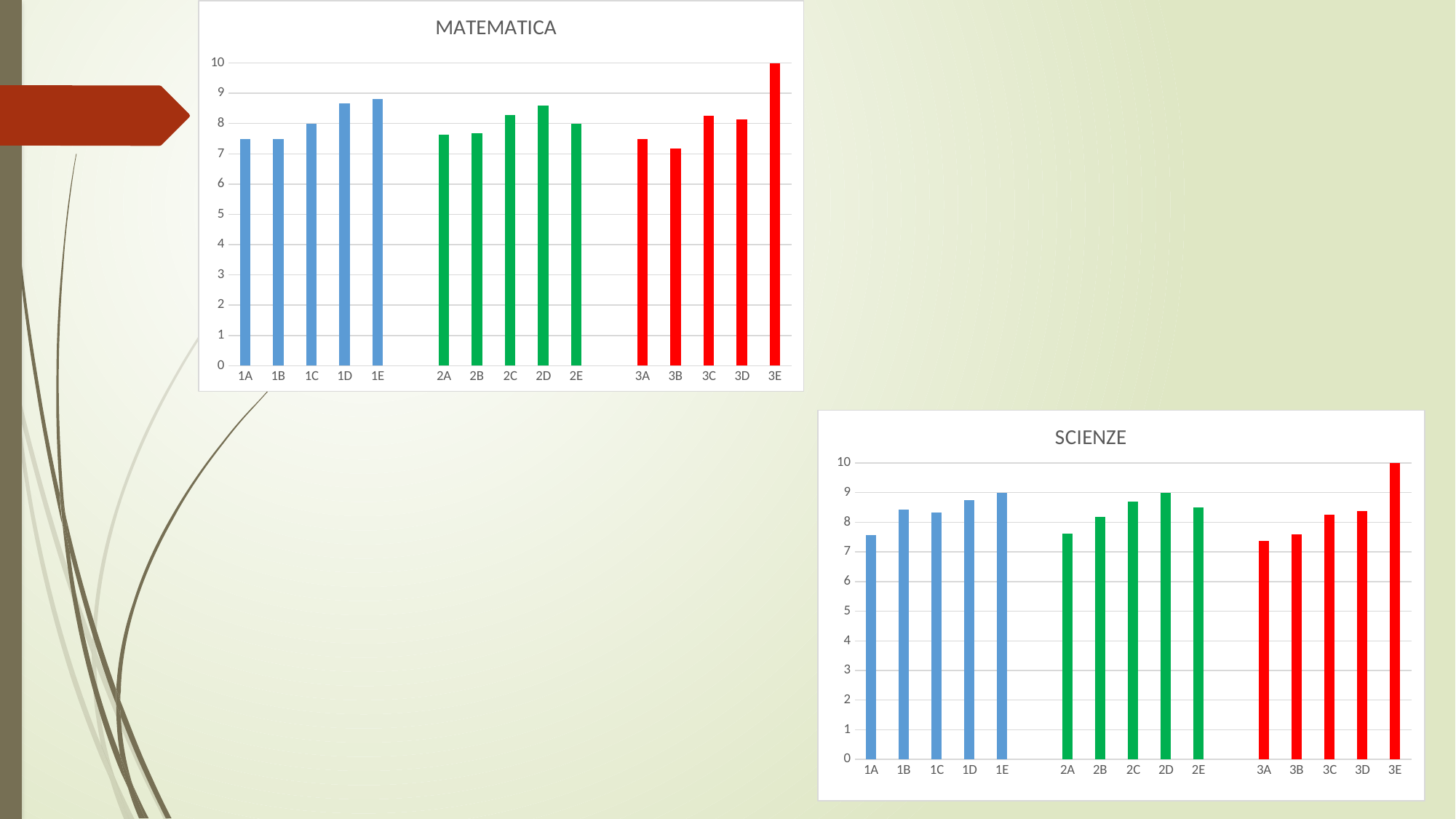

### Chart: MATEMATICA

| Category |  |
|---|---|
| 1A | 7.5 |
| 1B | 7.5 |
| 1C | 8.0 |
| 1D | 8.67 |
| 1E | 8.8 |
|  | None |
| 2A | 7.63 |
| 2B | 7.67 |
| 2C | 8.29 |
| 2D | 8.6 |
| 2E | 8.0 |
|  | None |
| 3A | 7.5 |
| 3B | 7.17 |
| 3C | 8.25 |
| 3D | 8.13 |
| 3E | 10.0 |

### Chart: SCIENZE

| Category |  |
|---|---|
| 1A | 7.57 |
| 1B | 8.42 |
| 1C | 8.33 |
| 1D | 8.75 |
| 1E | 9.0 |
|  | None |
| 2A | 7.625 |
| 2B | 8.17 |
| 2C | 8.71 |
| 2D | 9.0 |
| 2E | 8.5 |
|  | None |
| 3A | 7.38 |
| 3B | 7.58 |
| 3C | 8.25 |
| 3D | 8.38 |
| 3E | 10.0 |